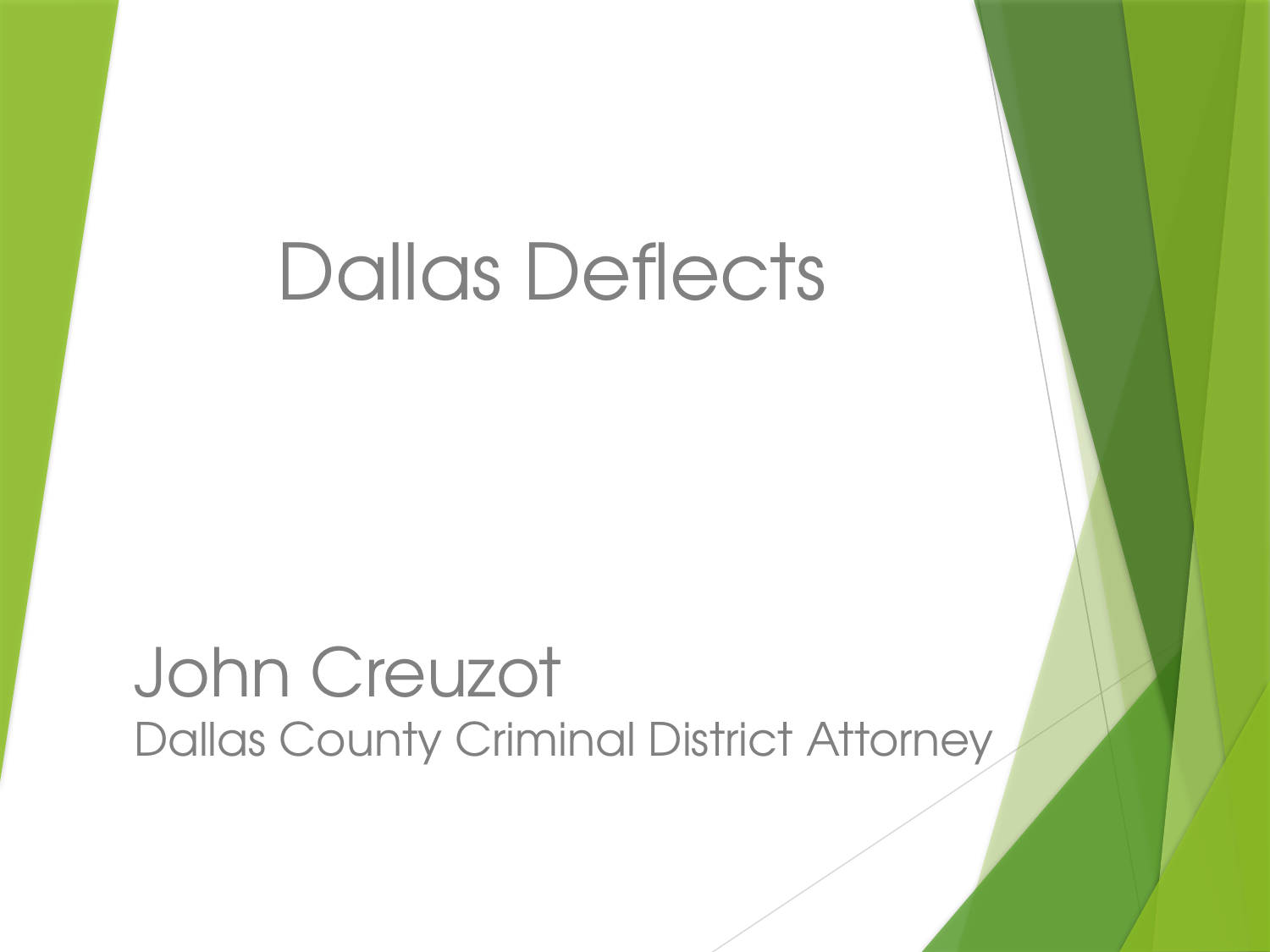

Dallas Deflects
John Creuzot
Dallas County Criminal District Attorney